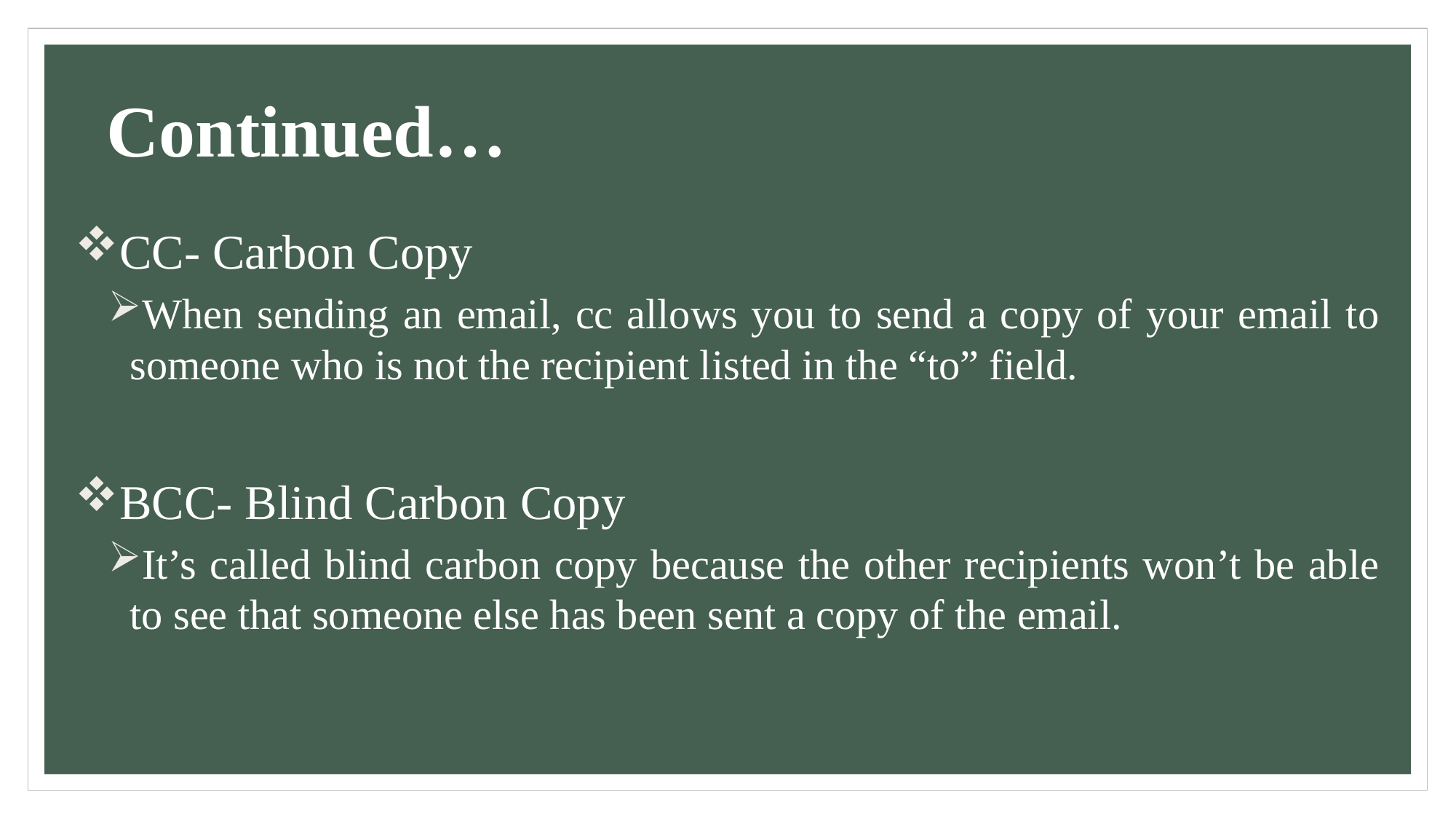

# Continued…

CC- Carbon Copy
When sending an email, cc allows you to send a copy of your email to someone who is not the recipient listed in the “to” field.

BCC- Blind Carbon Copy
It’s called blind carbon copy because the other recipients won’t be able to see that someone else has been sent a copy of the email.